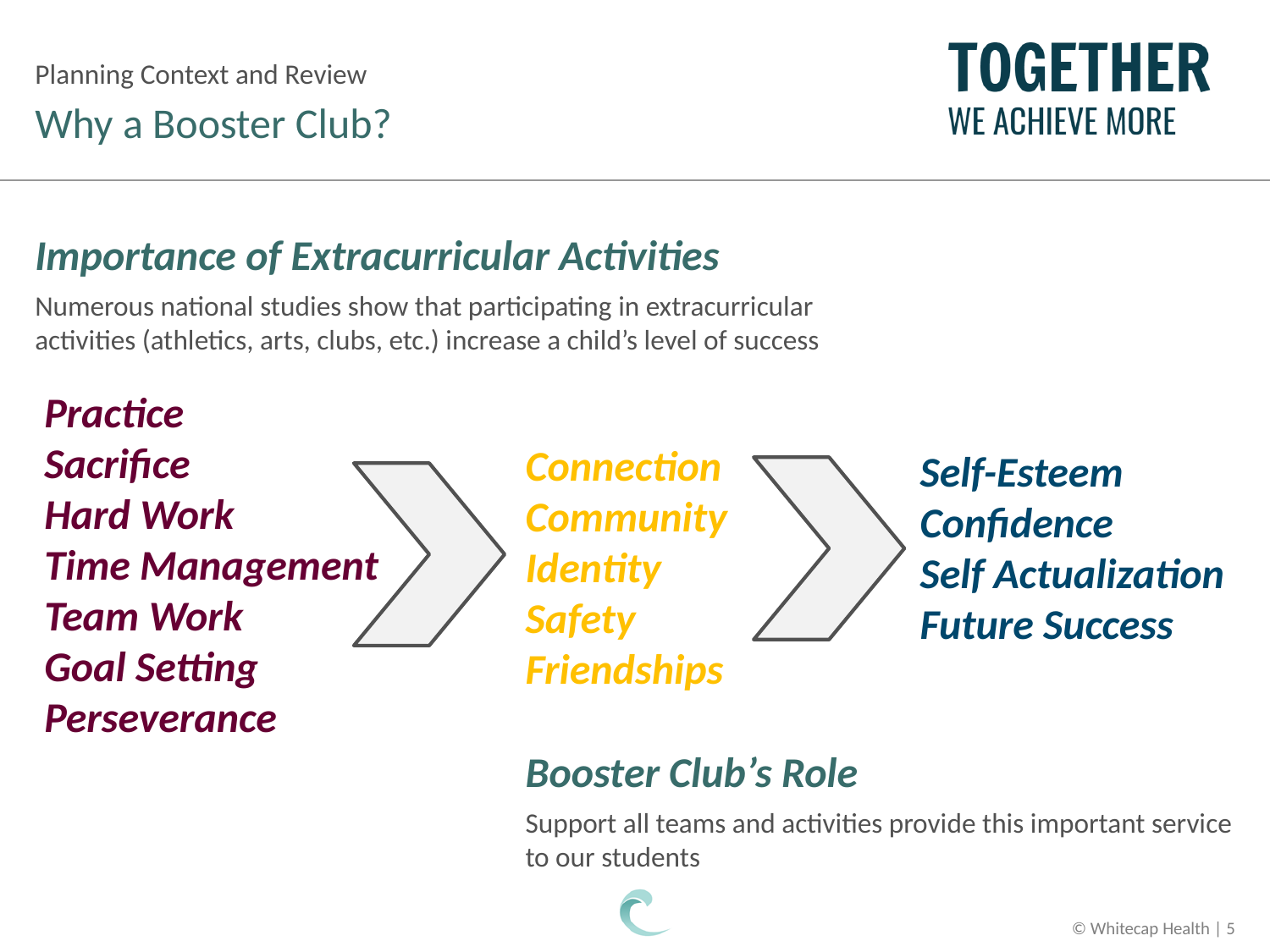

Planning Context and Review
# Why a Booster Club?
Importance of Extracurricular Activities
Numerous national studies show that participating in extracurricular
activities (athletics, arts, clubs, etc.) increase a child’s level of success

Practice
Sacrifice
Hard Work
Time Management
Team Work
Goal Setting
Perseverance

Connection
Community
Identity
Safety
Friendships

Self-Esteem
Confidence
Self Actualization
Future Success

Booster Club’s Role
Support all teams and activities provide this important service to our students